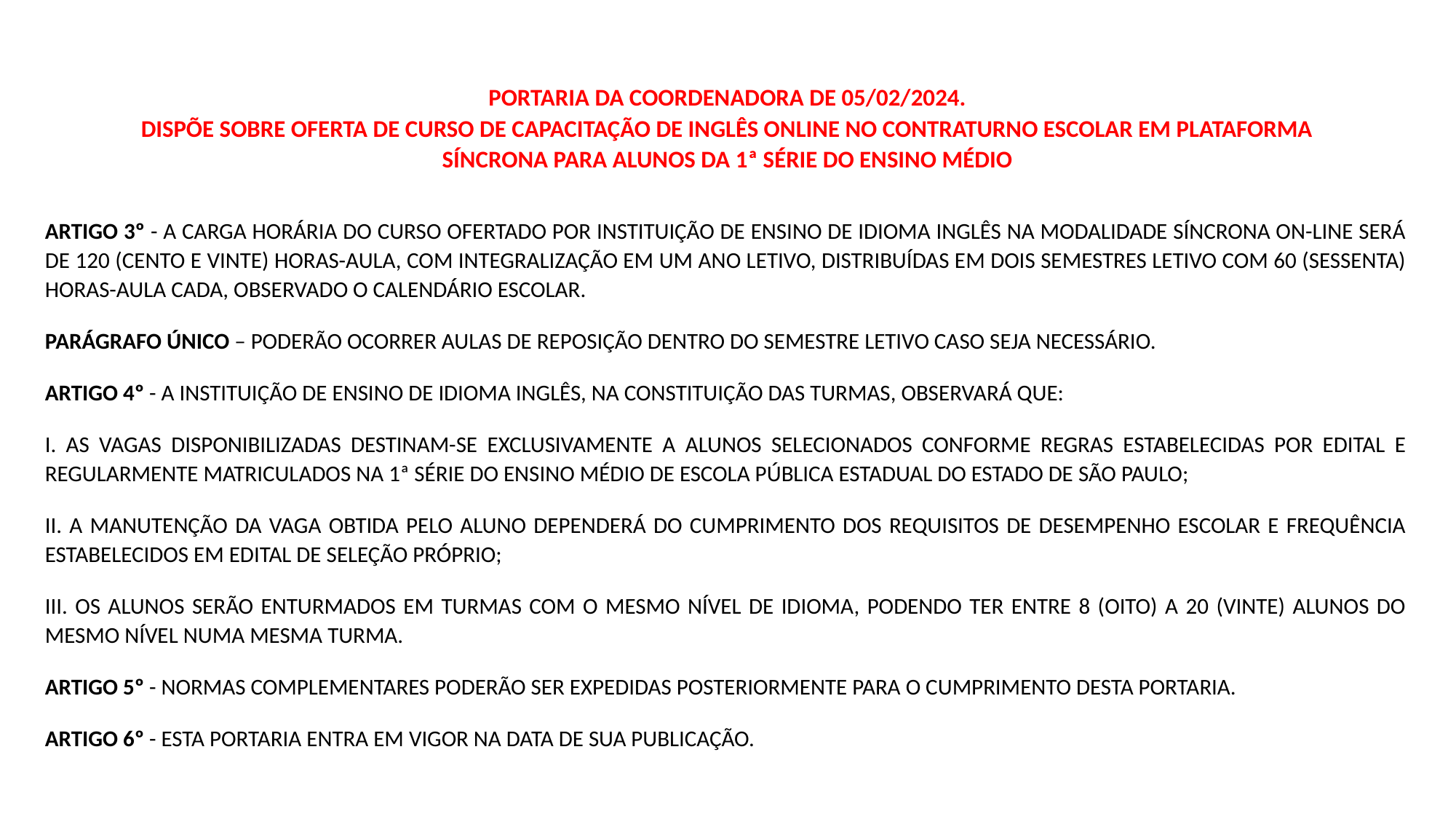

# PORTARIA DA COORDENADORA DE 05/02/2024. DISPÕE SOBRE OFERTA DE CURSO DE CAPACITAÇÃO DE INGLÊS ONLINE NO CONTRATURNO ESCOLAR EM PLATAFORMA SÍNCRONA PARA ALUNOS DA 1ª SÉRIE DO ENSINO MÉDIO
ARTIGO 3º - A CARGA HORÁRIA DO CURSO OFERTADO POR INSTITUIÇÃO DE ENSINO DE IDIOMA INGLÊS NA MODALIDADE SÍNCRONA ON-LINE SERÁ DE 120 (CENTO E VINTE) HORAS-AULA, COM INTEGRALIZAÇÃO EM UM ANO LETIVO, DISTRIBUÍDAS EM DOIS SEMESTRES LETIVO COM 60 (SESSENTA) HORAS-AULA CADA, OBSERVADO O CALENDÁRIO ESCOLAR.
PARÁGRAFO ÚNICO – PODERÃO OCORRER AULAS DE REPOSIÇÃO DENTRO DO SEMESTRE LETIVO CASO SEJA NECESSÁRIO.
ARTIGO 4º - A INSTITUIÇÃO DE ENSINO DE IDIOMA INGLÊS, NA CONSTITUIÇÃO DAS TURMAS, OBSERVARÁ QUE:
I. AS VAGAS DISPONIBILIZADAS DESTINAM-SE EXCLUSIVAMENTE A ALUNOS SELECIONADOS CONFORME REGRAS ESTABELECIDAS POR EDITAL E REGULARMENTE MATRICULADOS NA 1ª SÉRIE DO ENSINO MÉDIO DE ESCOLA PÚBLICA ESTADUAL DO ESTADO DE SÃO PAULO;
II. A MANUTENÇÃO DA VAGA OBTIDA PELO ALUNO DEPENDERÁ DO CUMPRIMENTO DOS REQUISITOS DE DESEMPENHO ESCOLAR E FREQUÊNCIA ESTABELECIDOS EM EDITAL DE SELEÇÃO PRÓPRIO;
III. OS ALUNOS SERÃO ENTURMADOS EM TURMAS COM O MESMO NÍVEL DE IDIOMA, PODENDO TER ENTRE 8 (OITO) A 20 (VINTE) ALUNOS DO MESMO NÍVEL NUMA MESMA TURMA.
ARTIGO 5º - NORMAS COMPLEMENTARES PODERÃO SER EXPEDIDAS POSTERIORMENTE PARA O CUMPRIMENTO DESTA PORTARIA.
ARTIGO 6º - ESTA PORTARIA ENTRA EM VIGOR NA DATA DE SUA PUBLICAÇÃO.